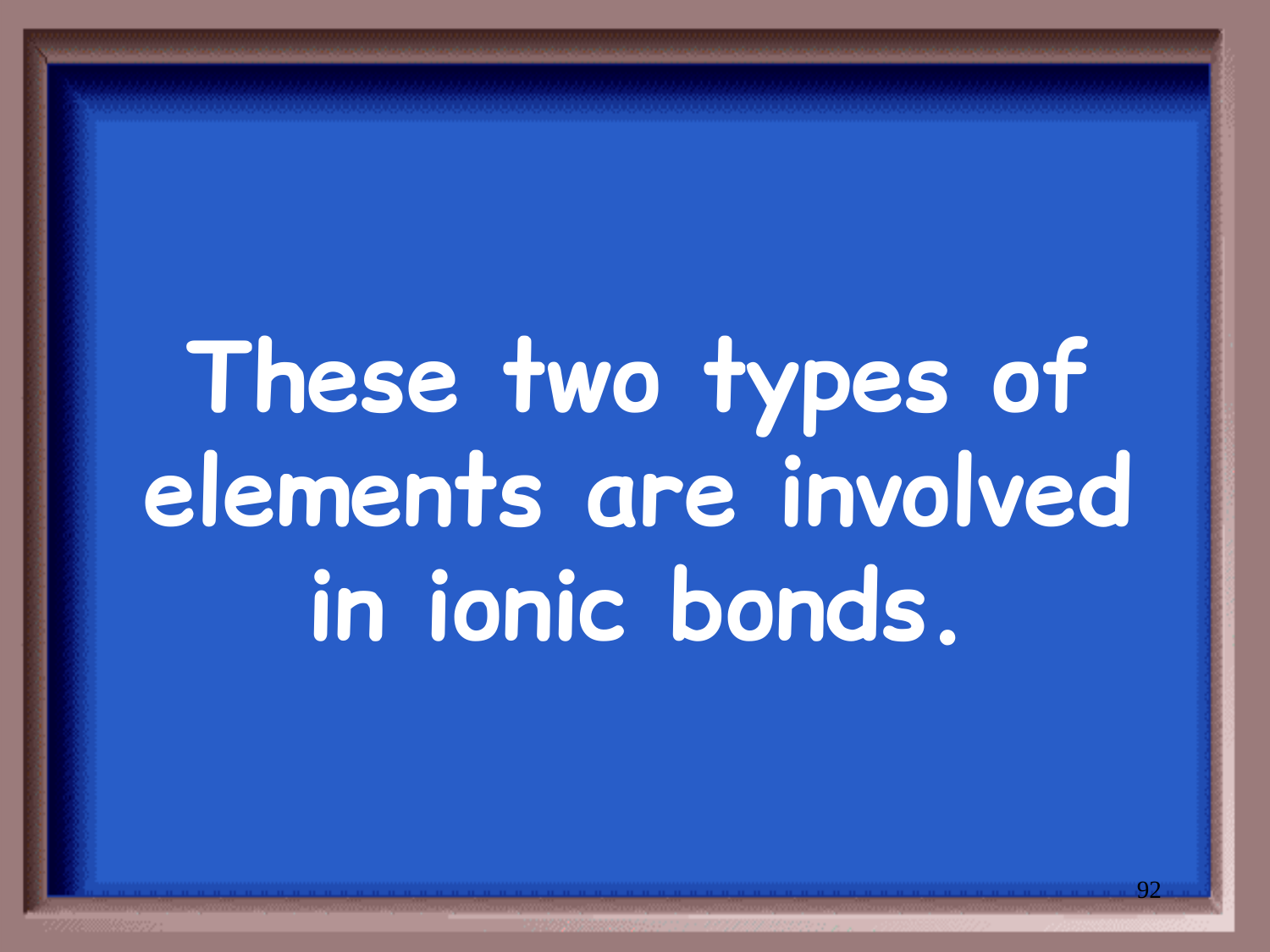

# These two types of elements are involved in ionic bonds.
92